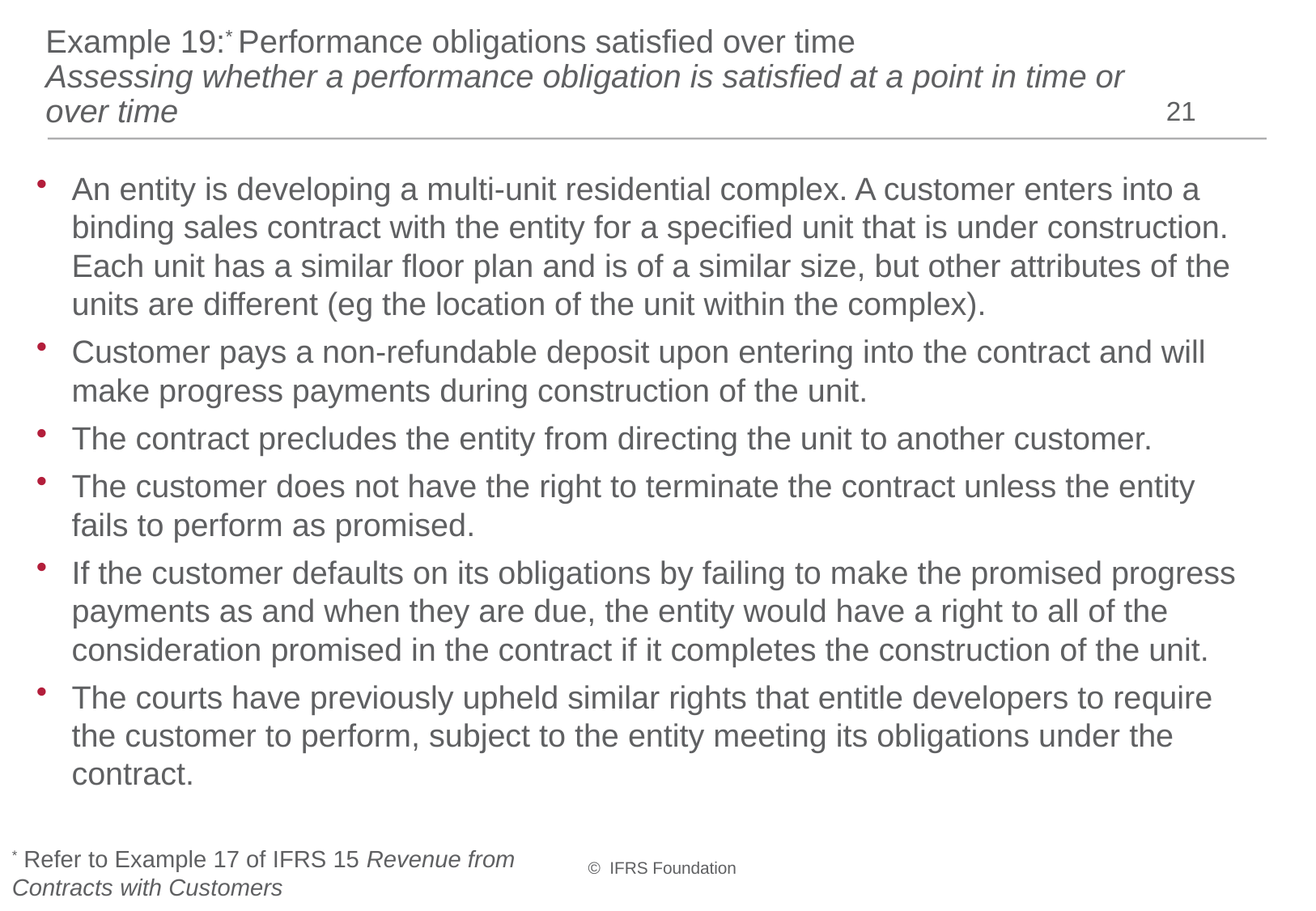

# Example 19:* Performance obligations satisfied over time Assessing whether a performance obligation is satisfied at a point in time or over time
21
An entity is developing a multi-unit residential complex. A customer enters into a binding sales contract with the entity for a specified unit that is under construction. Each unit has a similar floor plan and is of a similar size, but other attributes of the units are different (eg the location of the unit within the complex).
Customer pays a non-refundable deposit upon entering into the contract and will make progress payments during construction of the unit.
The contract precludes the entity from directing the unit to another customer.
The customer does not have the right to terminate the contract unless the entity fails to perform as promised.
If the customer defaults on its obligations by failing to make the promised progress payments as and when they are due, the entity would have a right to all of the consideration promised in the contract if it completes the construction of the unit.
The courts have previously upheld similar rights that entitle developers to require the customer to perform, subject to the entity meeting its obligations under the contract.
* Refer to Example 17 of IFRS 15 Revenue from Contracts with Customers
©  IFRS Foundation